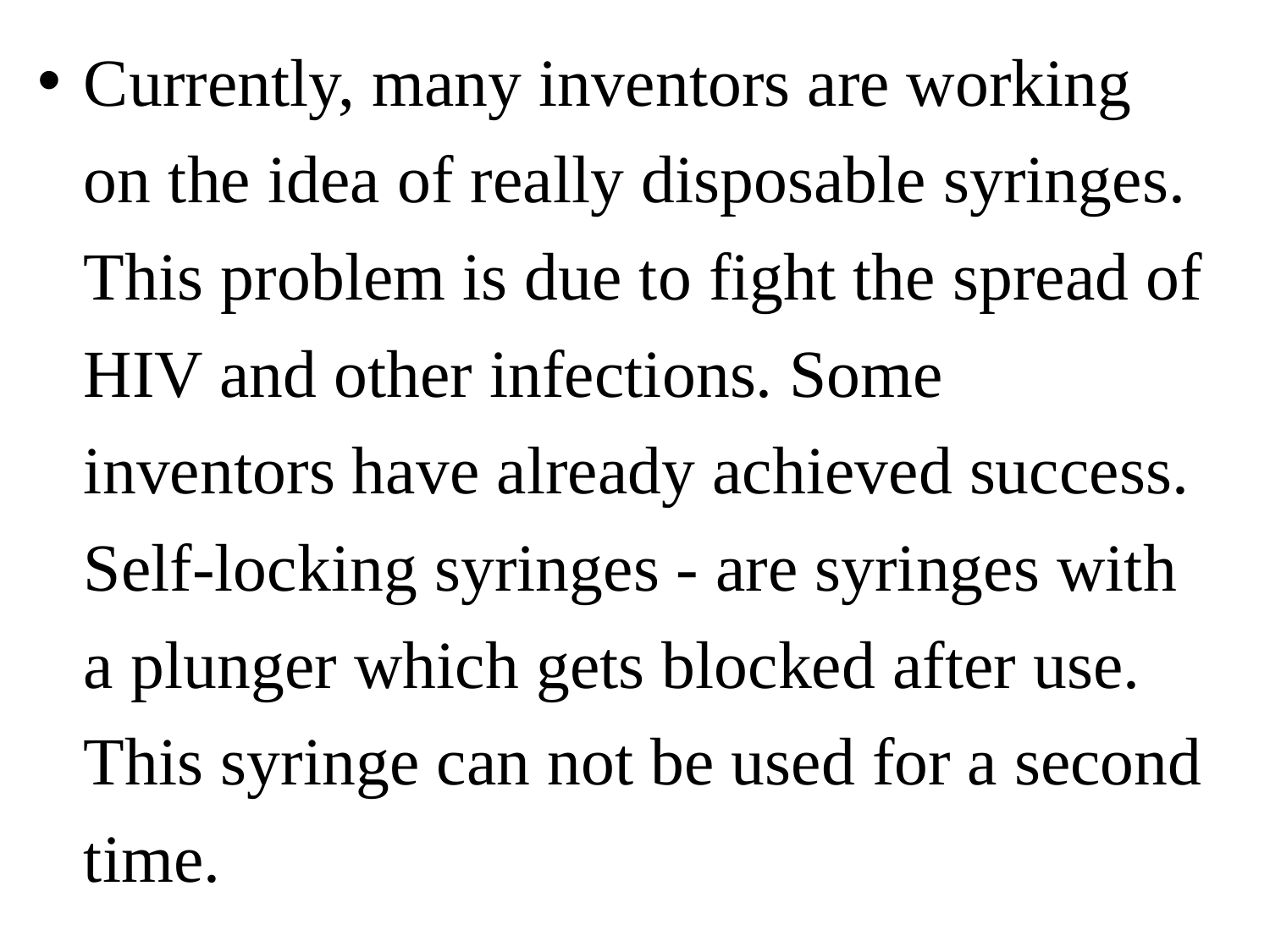

Currently, many inventors are working on the idea of really disposable syringes. This problem is due to fight the spread of HIV and other infections. Some inventors have already achieved success. Self-locking syringes - are syringes with a plunger which gets blocked after use. This syringe can not be used for a second time.